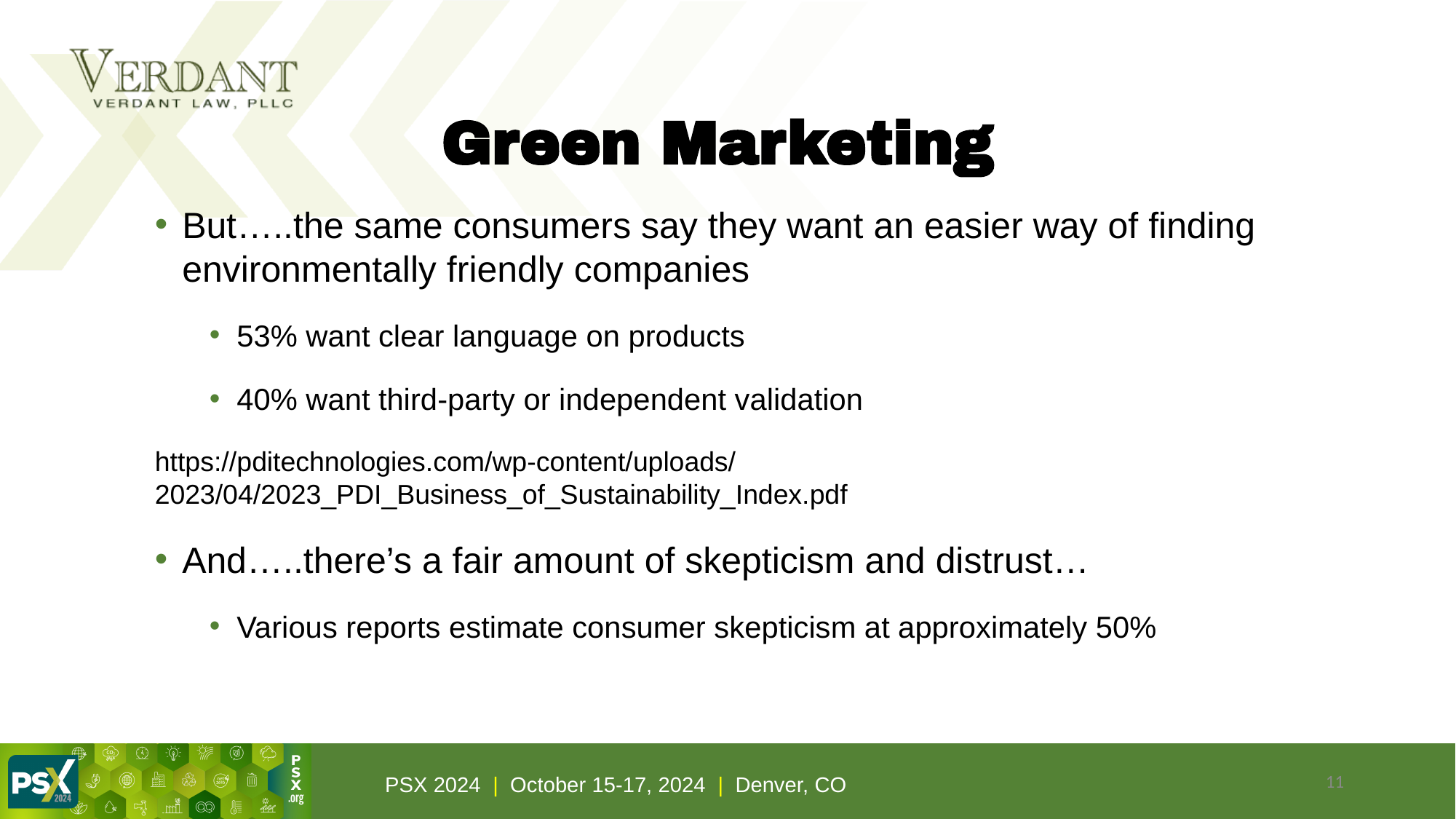

# Green Marketing
But…..the same consumers say they want an easier way of finding environmentally friendly companies
53% want clear language on products
40% want third-party or independent validation
https://pditechnologies.com/wp-content/uploads/2023/04/2023_PDI_Business_of_Sustainability_Index.pdf
And…..there’s a fair amount of skepticism and distrust…
Various reports estimate consumer skepticism at approximately 50%
11